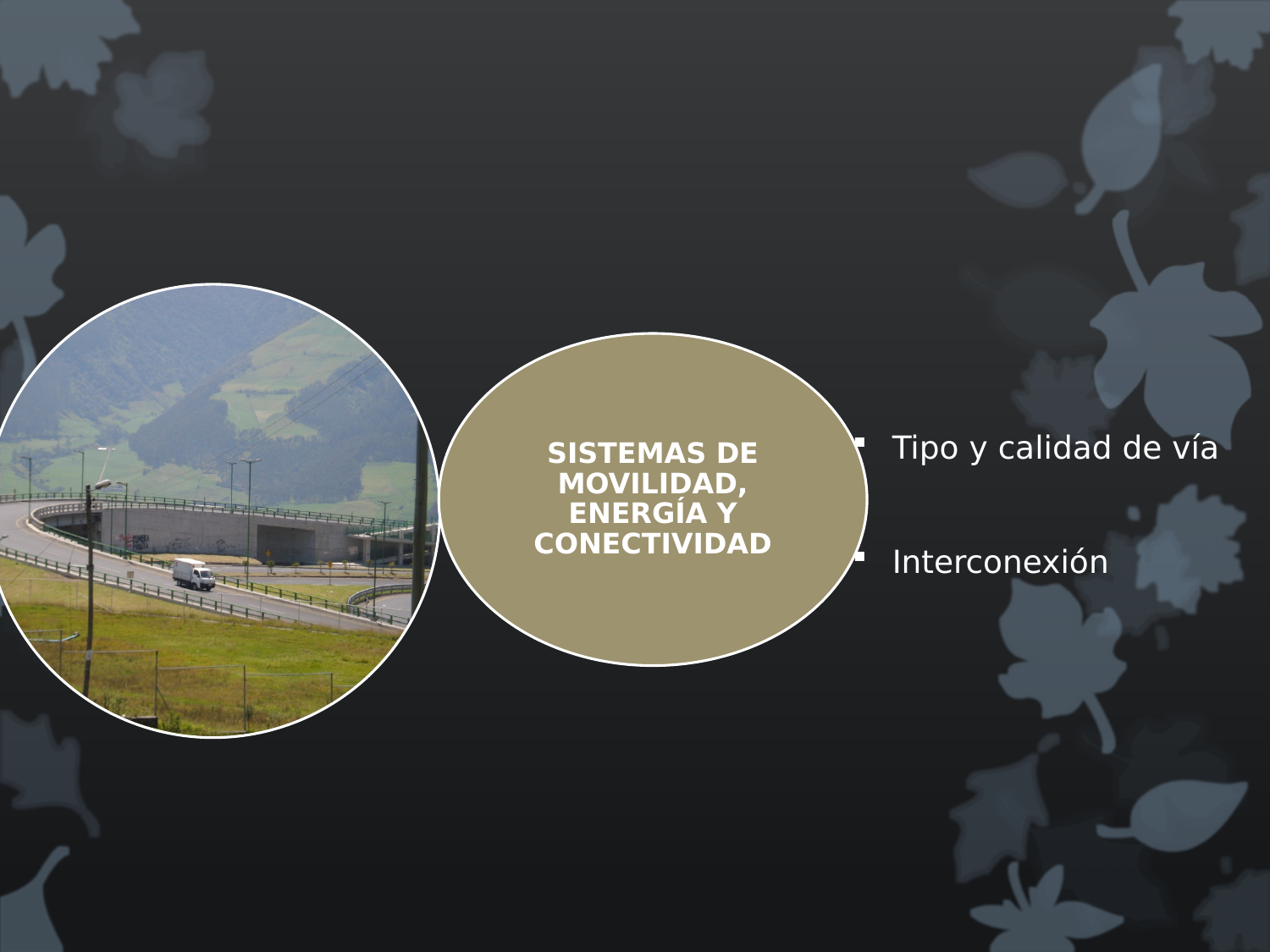

SISTEMAS DE MOVILIDAD, ENERGÍA Y CONECTIVIDAD
Tipo y calidad de vía

Interconexión